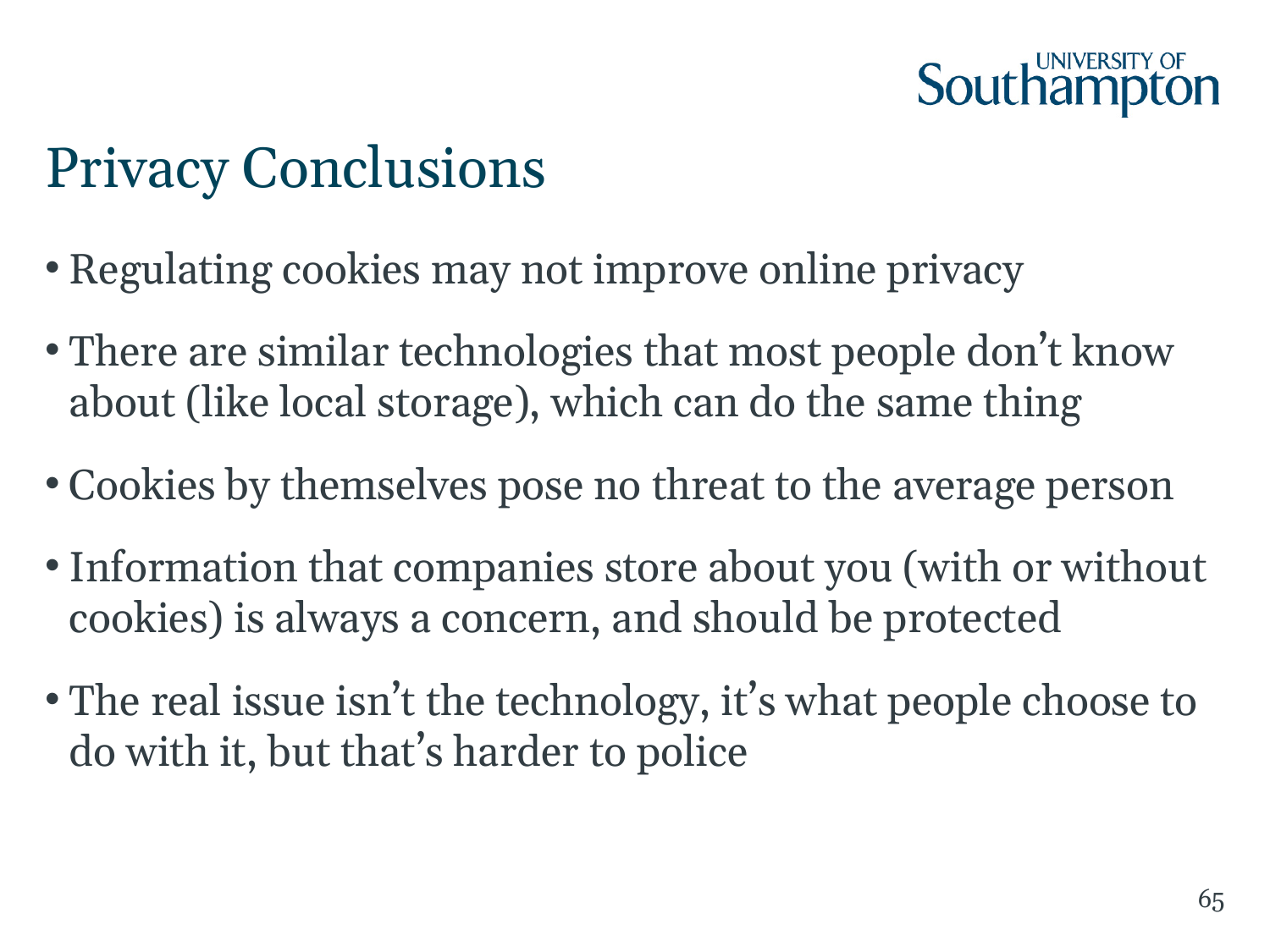

# Privacy Conclusions
Regulating cookies may not improve online privacy
There are similar technologies that most people don’t know about (like local storage), which can do the same thing
Cookies by themselves pose no threat to the average person
Information that companies store about you (with or without cookies) is always a concern, and should be protected
The real issue isn’t the technology, it’s what people choose to do with it, but that’s harder to police

65